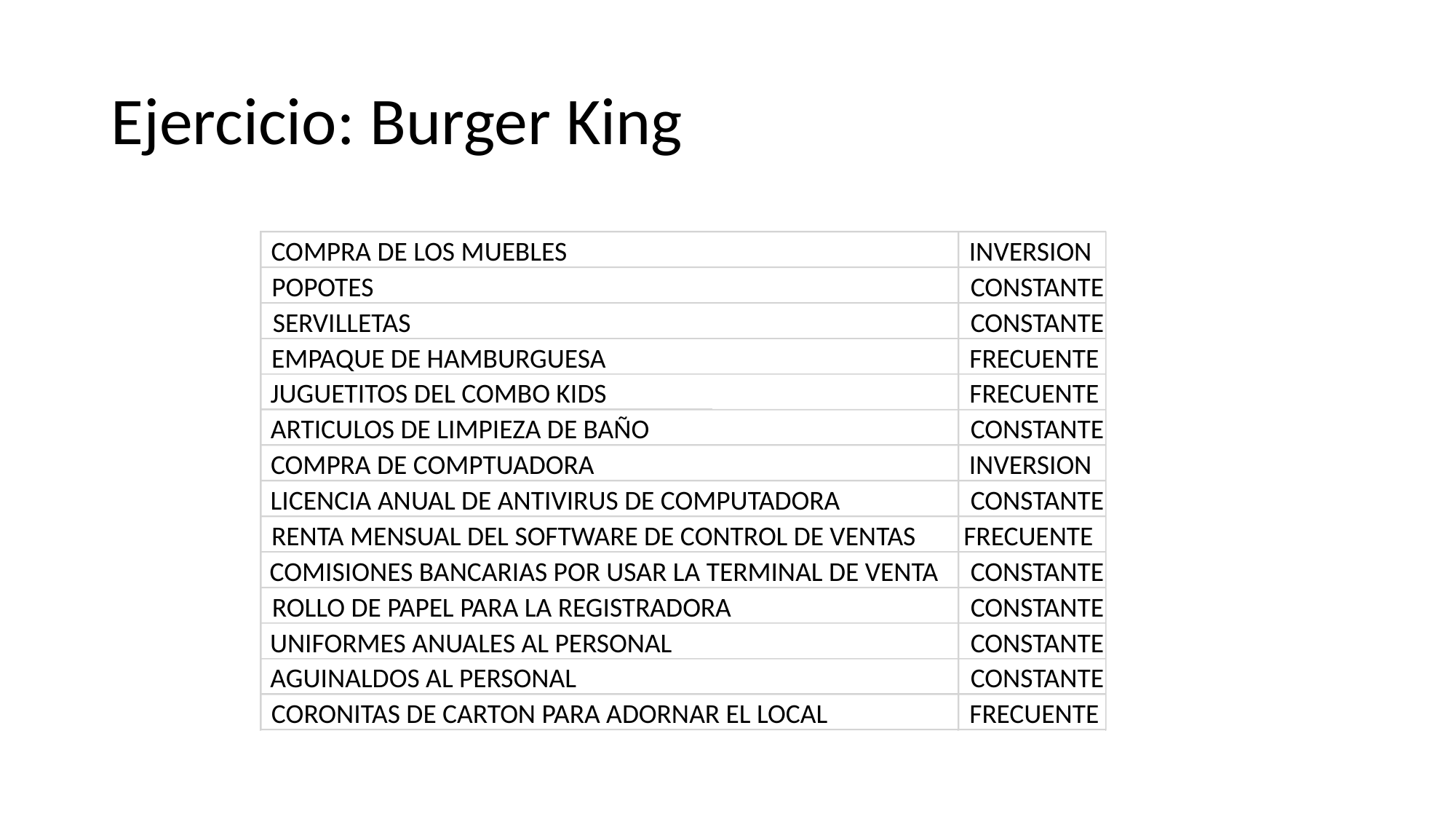

# Ejercicio: Burger King

COMPRA DE LOS MUEBLES
INVERSION

POPOTES
CONSTANTE

SERVILLETAS
CONSTANTE

EMPAQUE DE HAMBURGUESA
FRECUENTE

JUGUETITOS DEL COMBO KIDS
FRECUENTE

ARTICULOS DE LIMPIEZA DE BAÑO
CONSTANTE

COMPRA DE COMPTUADORA
INVERSION

LICENCIA ANUAL DE ANTIVIRUS DE COMPUTADORA
CONSTANTE

RENTA MENSUAL DEL SOFTWARE DE CONTROL DE VENTAS
FRECUENTE

COMISIONES BANCARIAS POR USAR LA TERMINAL DE VENTA
CONSTANTE

ROLLO DE PAPEL PARA LA REGISTRADORA
CONSTANTE

UNIFORMES ANUALES AL PERSONAL
CONSTANTE

AGUINALDOS AL PERSONAL
CONSTANTE

CORONITAS DE CARTON PARA ADORNAR EL LOCAL
FRECUENTE